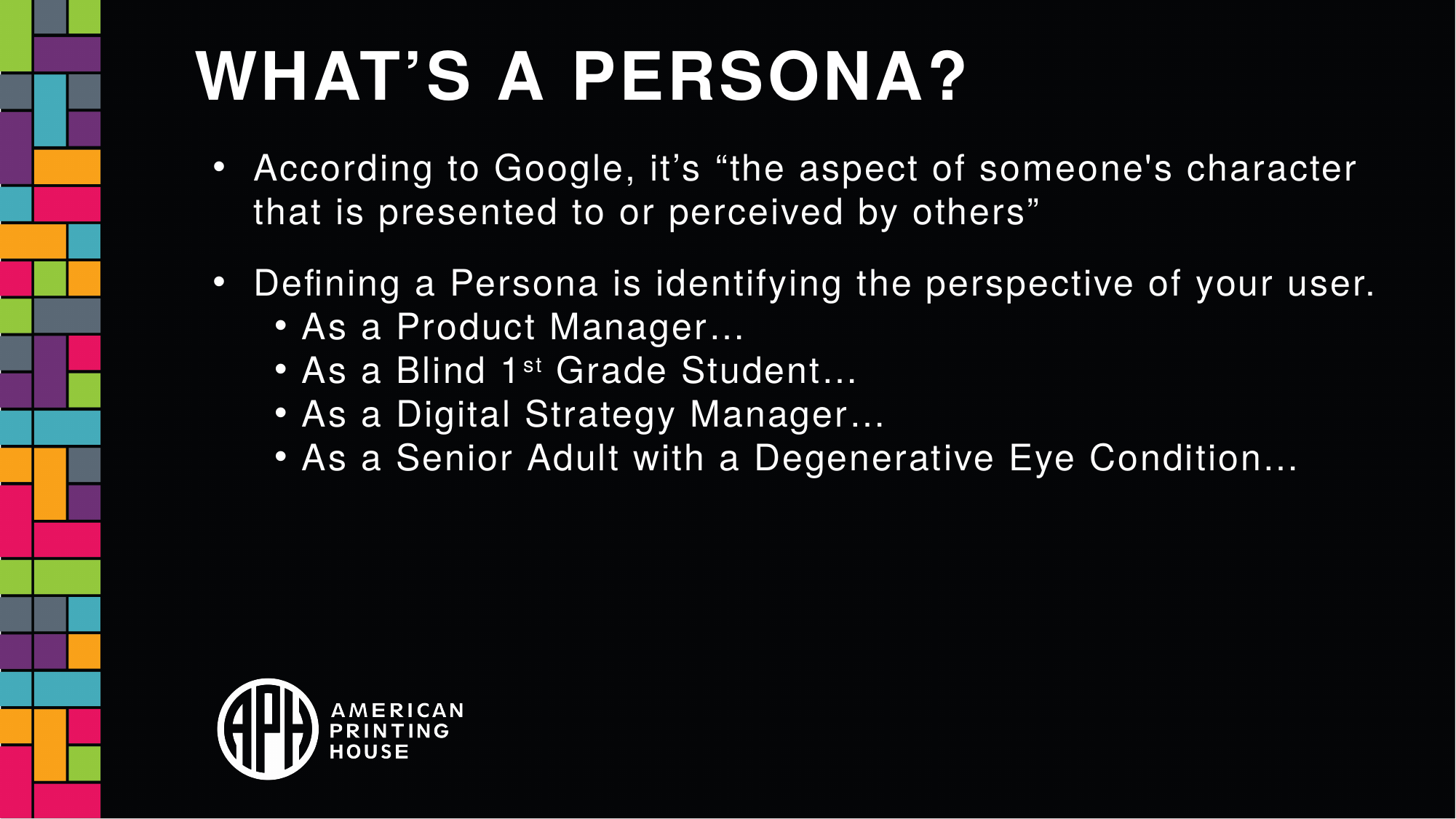

# What’s a persona?
According to Google, it’s “the aspect of someone's character that is presented to or perceived by others”
Defining a Persona is identifying the perspective of your user.
As a Product Manager…
As a Blind 1st Grade Student…
As a Digital Strategy Manager…
As a Senior Adult with a Degenerative Eye Condition…